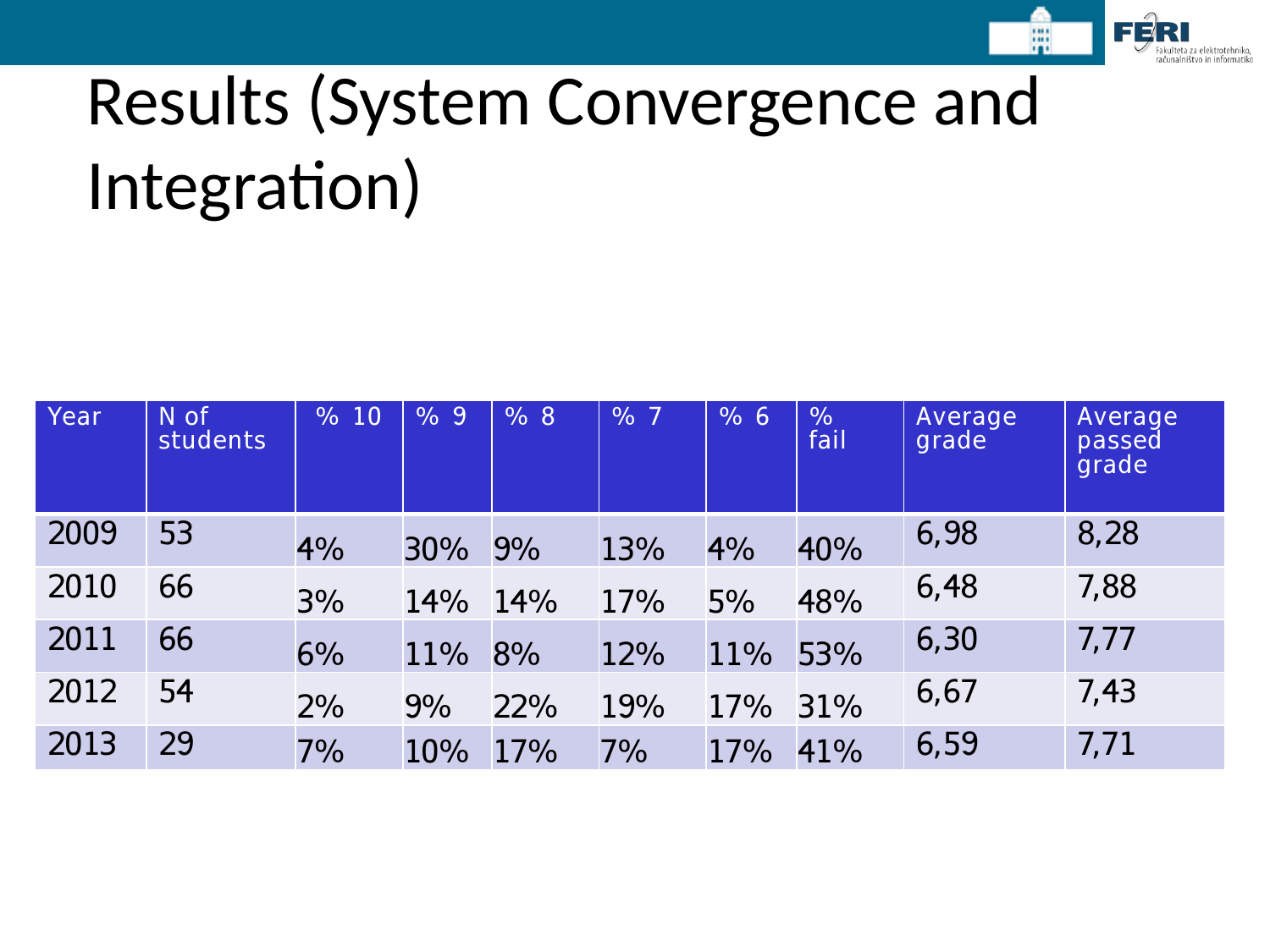

# Results (System Convergence and Integration)
| Year | N of students | % 10 | % 9 | % 8 | % 7 | % 6 | % fail | Average grade | Average passed grade |
| --- | --- | --- | --- | --- | --- | --- | --- | --- | --- |
| 2009 | 53 | 4% | 30% | 9% | 13% | 4% | 40% | 6,98 | 8,28 |
| 2010 | 66 | 3% | 14% | 14% | 17% | 5% | 48% | 6,48 | 7,88 |
| 2011 | 66 | 6% | 11% | 8% | 12% | 11% | 53% | 6,30 | 7,77 |
| 2012 | 54 | 2% | 9% | 22% | 19% | 17% | 31% | 6,67 | 7,43 |
| 2013 | 29 | 7% | 10% | 17% | 7% | 17% | 41% | 6,59 | 7,71 |